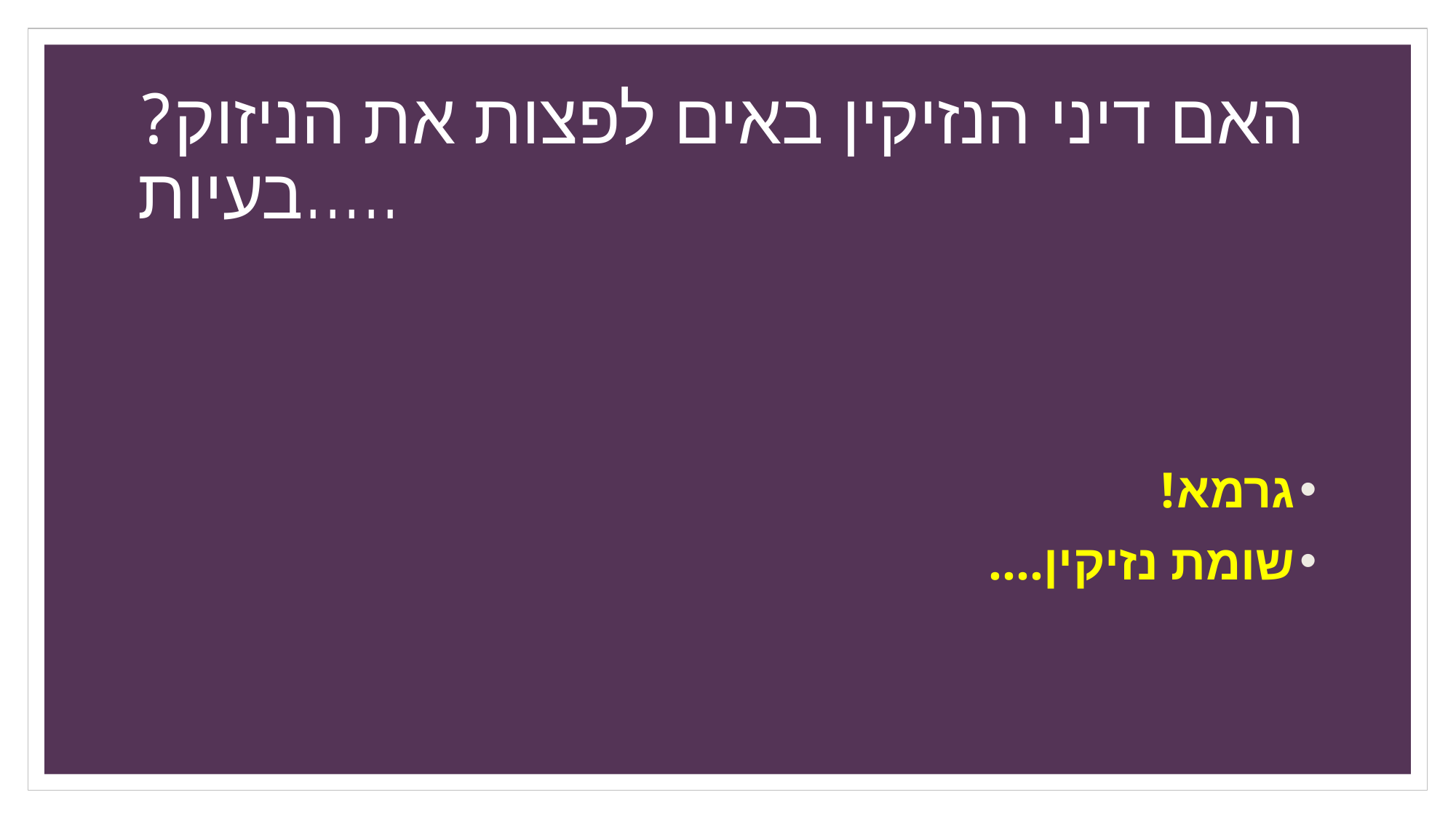

# האם דיני הנזיקין באים לפצות את הניזוק? בעיות.....
גרמא!
שומת נזיקין....